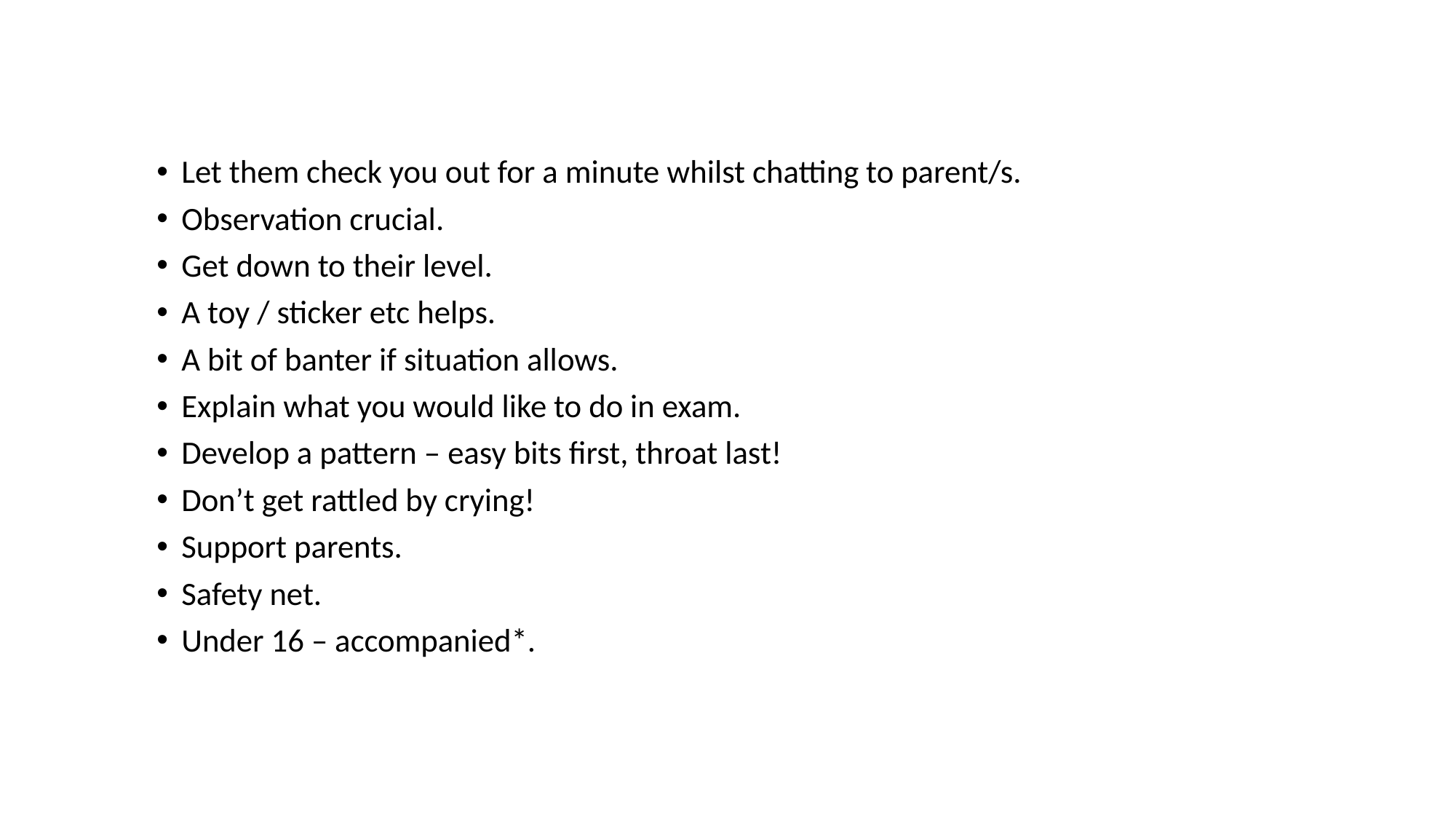

#
Let them check you out for a minute whilst chatting to parent/s.
Observation crucial.
Get down to their level.
A toy / sticker etc helps.
A bit of banter if situation allows.
Explain what you would like to do in exam.
Develop a pattern – easy bits first, throat last!
Don’t get rattled by crying!
Support parents.
Safety net.
Under 16 – accompanied*.